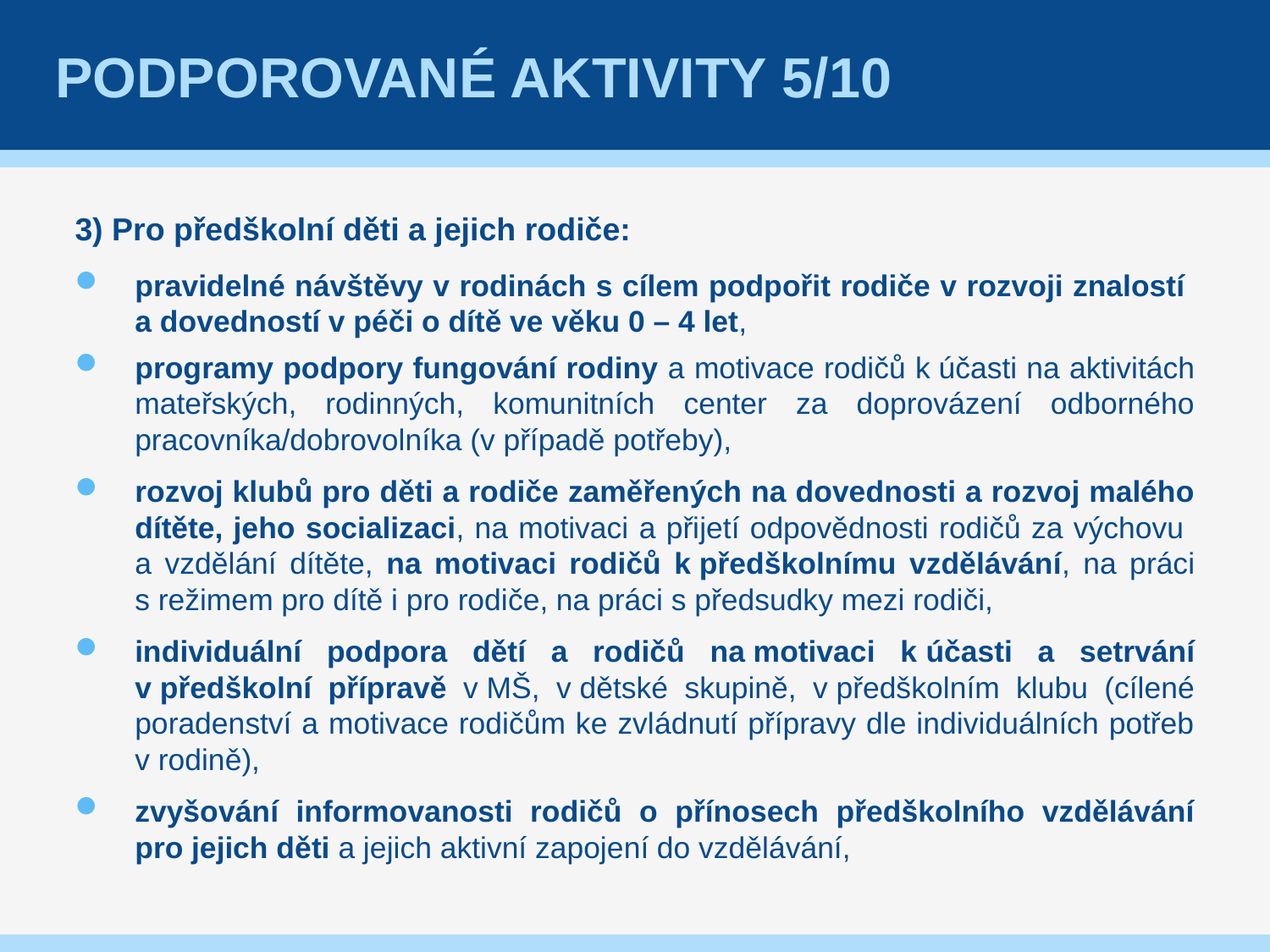

# Podporované aktivity 5/10
3) Pro předškolní děti a jejich rodiče:
pravidelné návštěvy v rodinách s cílem podpořit rodiče v rozvoji znalostí
a dovedností v péči o dítě ve věku 0 – 4 let,
programy podpory fungování rodiny a motivace rodičů k účasti na aktivitách mateřských, rodinných, komunitních center za doprovázení odborného pracovníka/dobrovolníka (v případě potřeby),
rozvoj klubů pro děti a rodiče zaměřených na dovednosti a rozvoj malého dítěte, jeho socializaci, na motivaci a přijetí odpovědnosti rodičů za výchovu
a vzdělání dítěte, na motivaci rodičů k předškolnímu vzdělávání, na práci s režimem pro dítě i pro rodiče, na práci s předsudky mezi rodiči,
individuální podpora dětí a rodičů na motivaci k účasti a setrvání v předškolní přípravě v MŠ, v dětské skupině, v předškolním klubu (cílené poradenství a motivace rodičům ke zvládnutí přípravy dle individuálních potřeb v rodině),
zvyšování informovanosti rodičů o přínosech předškolního vzdělávání pro jejich děti a jejich aktivní zapojení do vzdělávání,